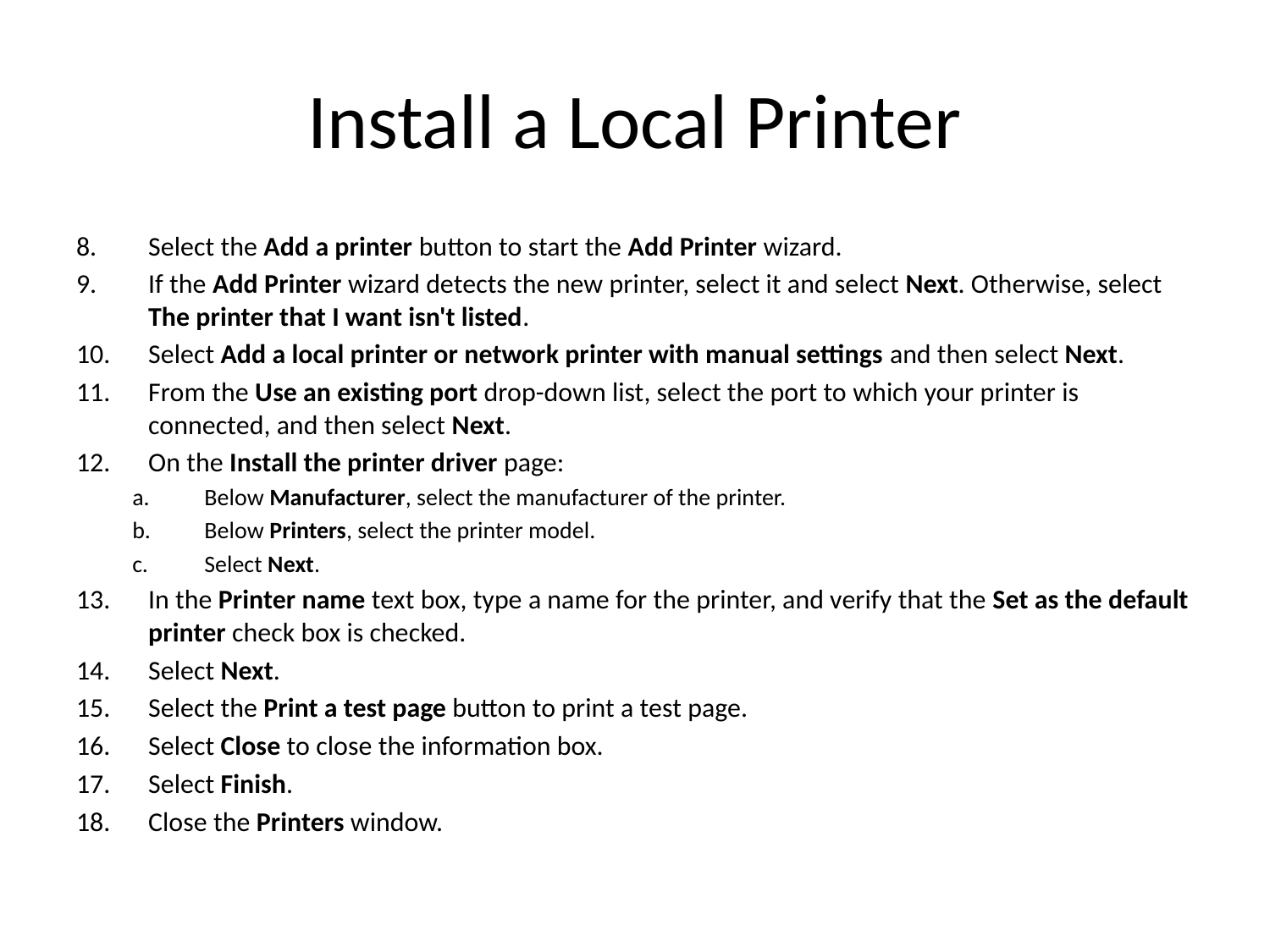

# Install a Local Printer
Select the Add a printer button to start the Add Printer wizard.
If the Add Printer wizard detects the new printer, select it and select Next. Otherwise, select The printer that I want isn't listed.
Select Add a local printer or network printer with manual settings and then select Next.
From the Use an existing port drop-down list, select the port to which your printer is connected, and then select Next.
On the Install the printer driver page:
Below Manufacturer, select the manufacturer of the printer.
Below Printers, select the printer model.
Select Next.
In the Printer name text box, type a name for the printer, and verify that the Set as the default printer check box is checked.
Select Next.
Select the Print a test page button to print a test page.
Select Close to close the information box.
Select Finish.
Close the Printers window.